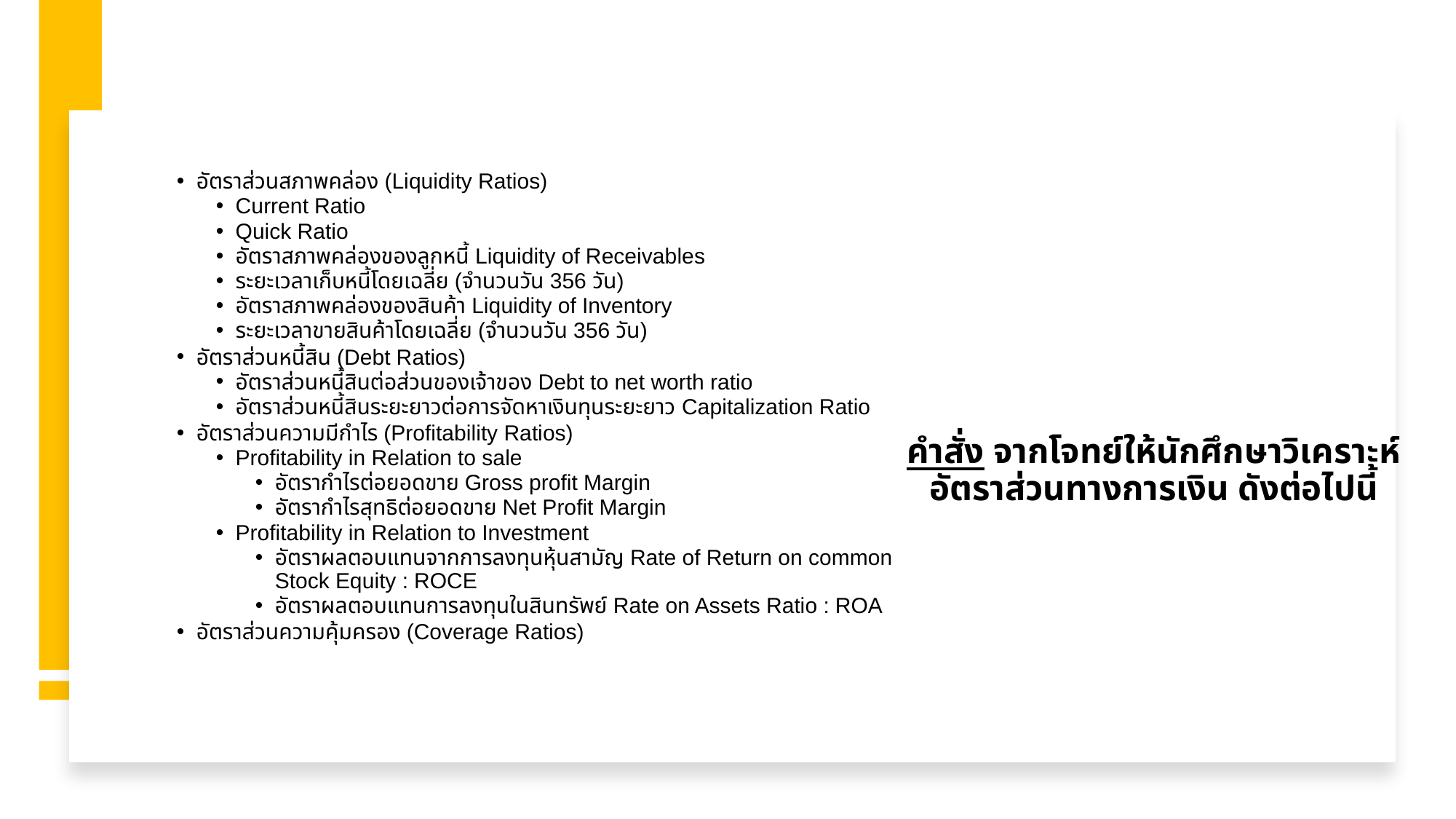

อัตราส่วนสภาพคล่อง (Liquidity Ratios)
Current Ratio
Quick Ratio
อัตราสภาพคล่องของลูกหนี้ Liquidity of Receivables
ระยะเวลาเก็บหนี้โดยเฉลี่ย (จำนวนวัน 356 วัน)
อัตราสภาพคล่องของสินค้า Liquidity of Inventory
ระยะเวลาขายสินค้าโดยเฉลี่ย (จำนวนวัน 356 วัน)
อัตราส่วนหนี้สิน (Debt Ratios)
อัตราส่วนหนี้สินต่อส่วนของเจ้าของ Debt to net worth ratio
อัตราส่วนหนี้สินระยะยาวต่อการจัดหาเงินทุนระยะยาว Capitalization Ratio
อัตราส่วนความมีกำไร (Profitability Ratios)
Profitability in Relation to sale
อัตรากำไรต่อยอดขาย Gross profit Margin
อัตรากำไรสุทธิต่อยอดขาย Net Profit Margin
Profitability in Relation to Investment
อัตราผลตอบแทนจากการลงทุนหุ้นสามัญ Rate of Return on common Stock Equity : ROCE
อัตราผลตอบแทนการลงทุนในสินทรัพย์ Rate on Assets Ratio : ROA
อัตราส่วนความคุ้มครอง (Coverage Ratios)

# คำสั่ง จากโจทย์ให้นักศึกษาวิเคราะห์อัตราส่วนทางการเงิน ดังต่อไปนี้